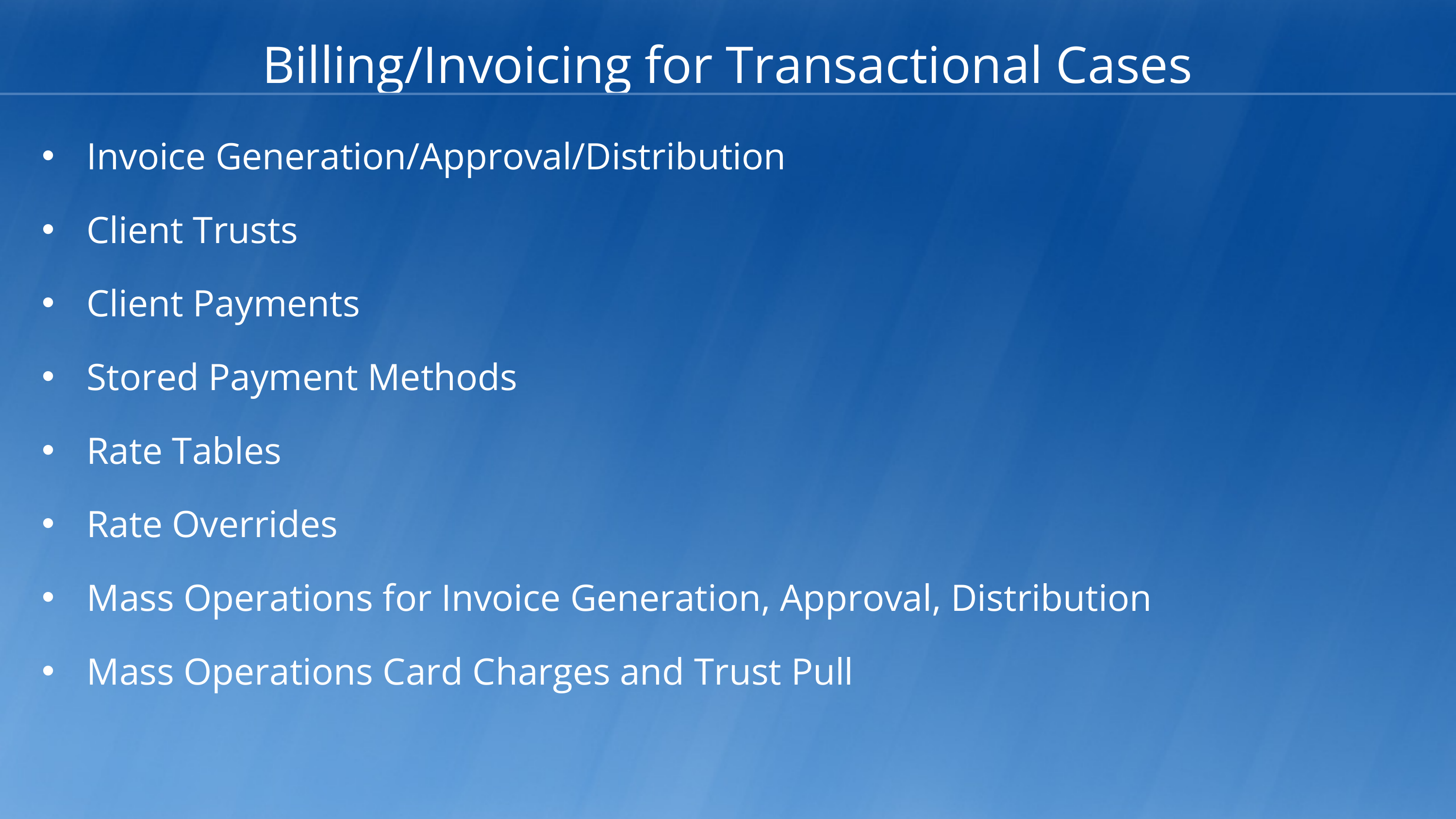

Billing/Invoicing for Transactional Cases
Invoice Generation/Approval/Distribution
Client Trusts
Client Payments
Stored Payment Methods
Rate Tables
Rate Overrides
Mass Operations for Invoice Generation, Approval, Distribution
Mass Operations Card Charges and Trust Pull